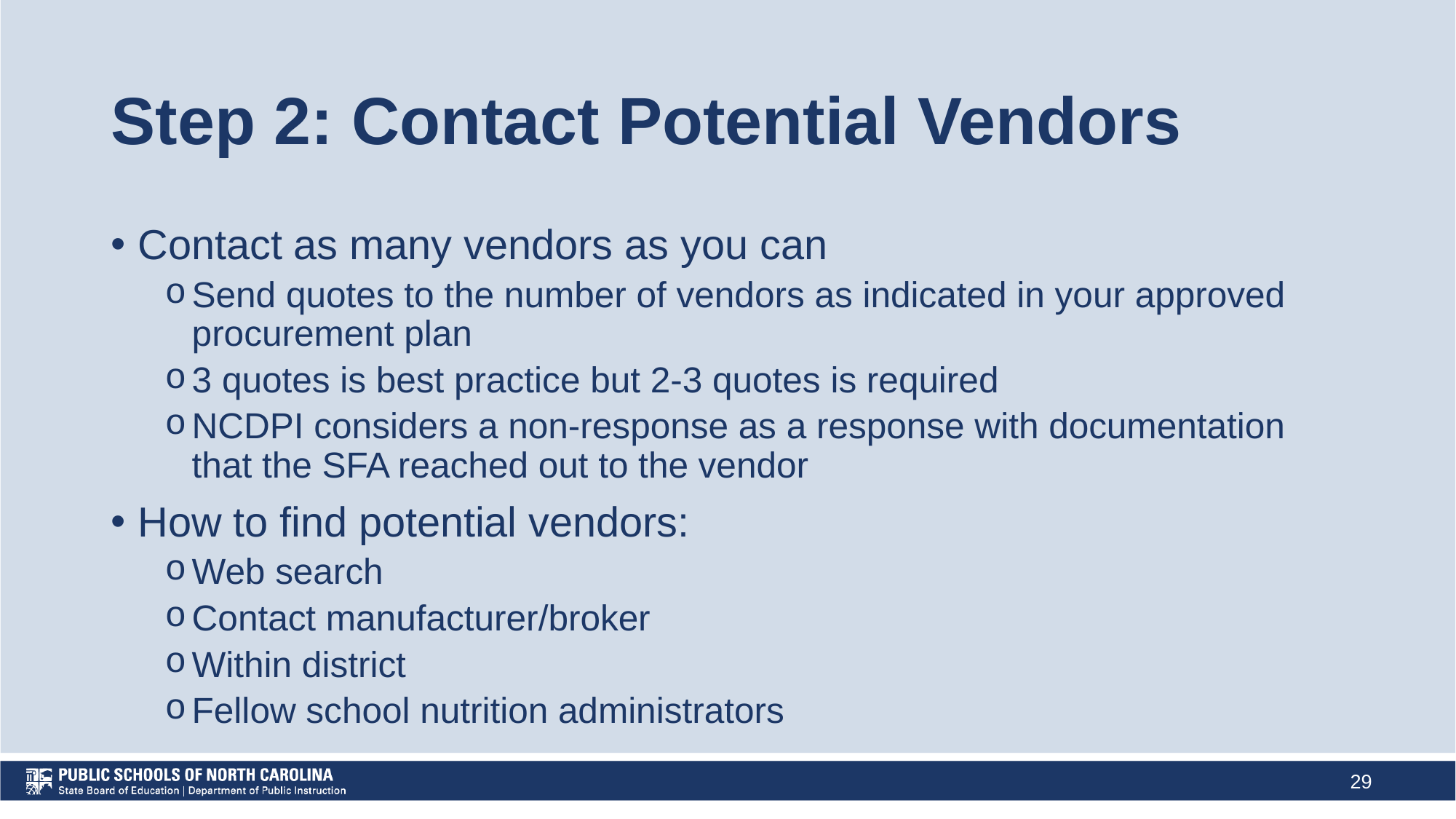

# Step 2: Contact Potential Vendors
Contact as many vendors as you can
Send quotes to the number of vendors as indicated in your approved procurement plan
3 quotes is best practice but 2-3 quotes is required
NCDPI considers a non-response as a response with documentation that the SFA reached out to the vendor
How to find potential vendors:
Web search
Contact manufacturer/broker
Within district
Fellow school nutrition administrators
29